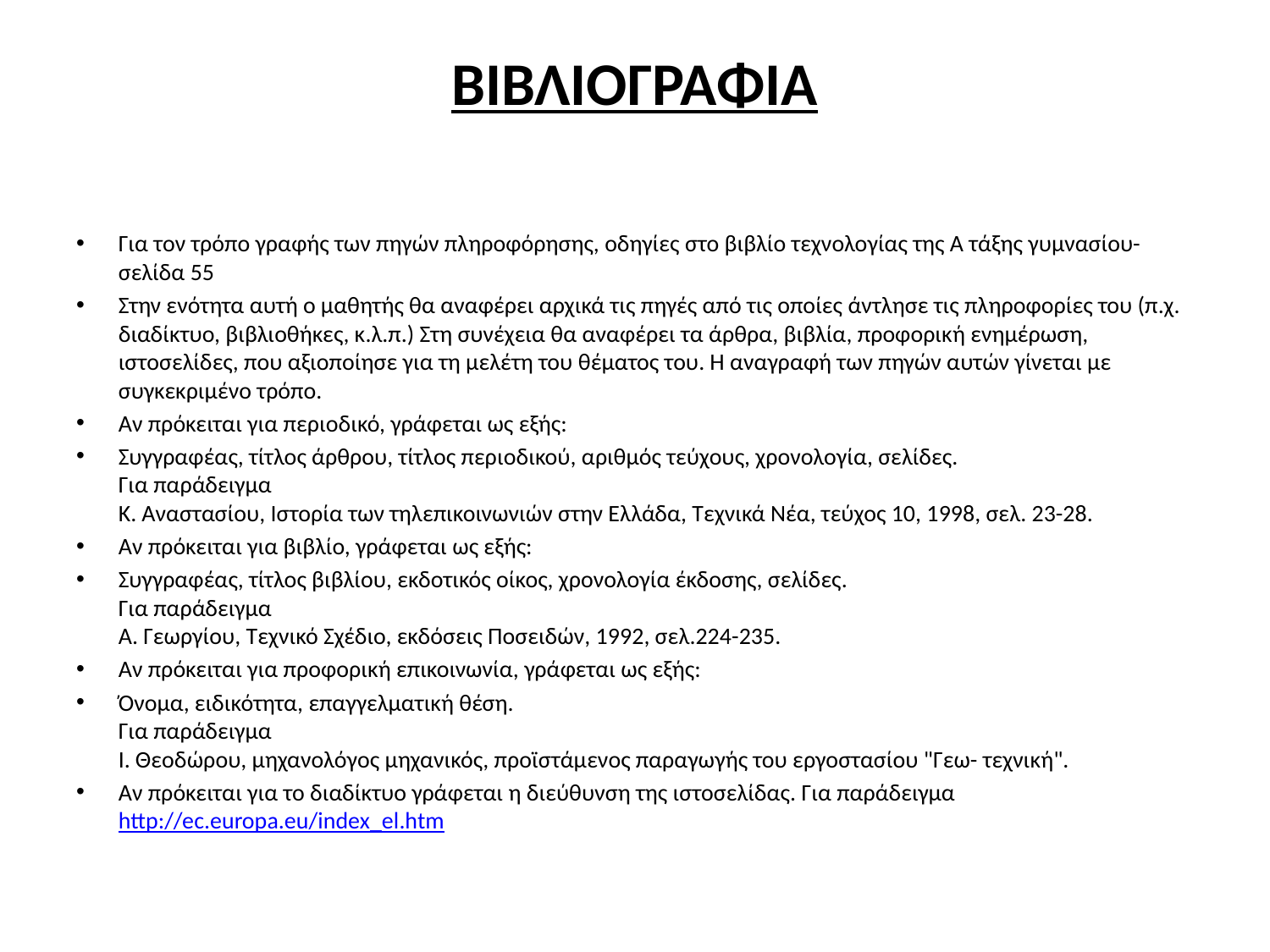

# ΒΙΒΛΙΟΓΡΑΦΙΑ
Για τον τρόπο γραφής των πηγών πληροφόρησης, οδηγίες στο βιβλίο τεχνολογίας της Α τάξης γυμνασίου-σελίδα 55
Στην ενότητα αυτή ο μαθητής θα αναφέρει αρχικά τις πηγές από τις οποίες άντλησε τις πληροφορίες του (π.χ. διαδίκτυο, βιβλιοθήκες, κ.λ.π.) Στη συνέχεια θα αναφέρει τα άρθρα, βιβλία, προφορική ενημέρωση, ιστοσελίδες, που αξιοποίησε για τη μελέτη του θέματος του. Η αναγραφή των πηγών αυτών γίνεται με συγκεκριμένο τρόπο.
Αν πρόκειται για περιοδικό, γράφεται ως εξής:
Συγγραφέας, τίτλος άρθρου, τίτλος περιοδικού, αριθμός τεύχους, χρονολογία, σελίδες.
Για παράδειγμα
Κ. Αναστασίου, Ιστορία των τηλεπικοινωνιών στην Ελλάδα, Τεχνικά Νέα, τεύχος 10, 1998, σελ. 23-28.
Αν πρόκειται για βιβλίο, γράφεται ως εξής:
Συγγραφέας, τίτλος βιβλίου, εκδοτικός οίκος, χρονολογία έκδοσης, σελίδες.
Για παράδειγμα
Α. Γεωργίου, Τεχνικό Σχέδιο, εκδόσεις Ποσειδών, 1992, σελ.224-235.
Αν πρόκειται για προφορική επικοινωνία, γράφεται ως εξής:
Όνομα, ειδικότητα, επαγγελματική θέση.
Για παράδειγμα
Ι. Θεοδώρου, μηχανολόγος μηχανικός, προϊστάμενος παραγωγής του εργοστασίου "Γεω- τεχνική".
Αν πρόκειται για το διαδίκτυο γράφεται η διεύθυνση της ιστοσελίδας. Για παράδειγμα
http://ec.europa.eu/index_el.htm